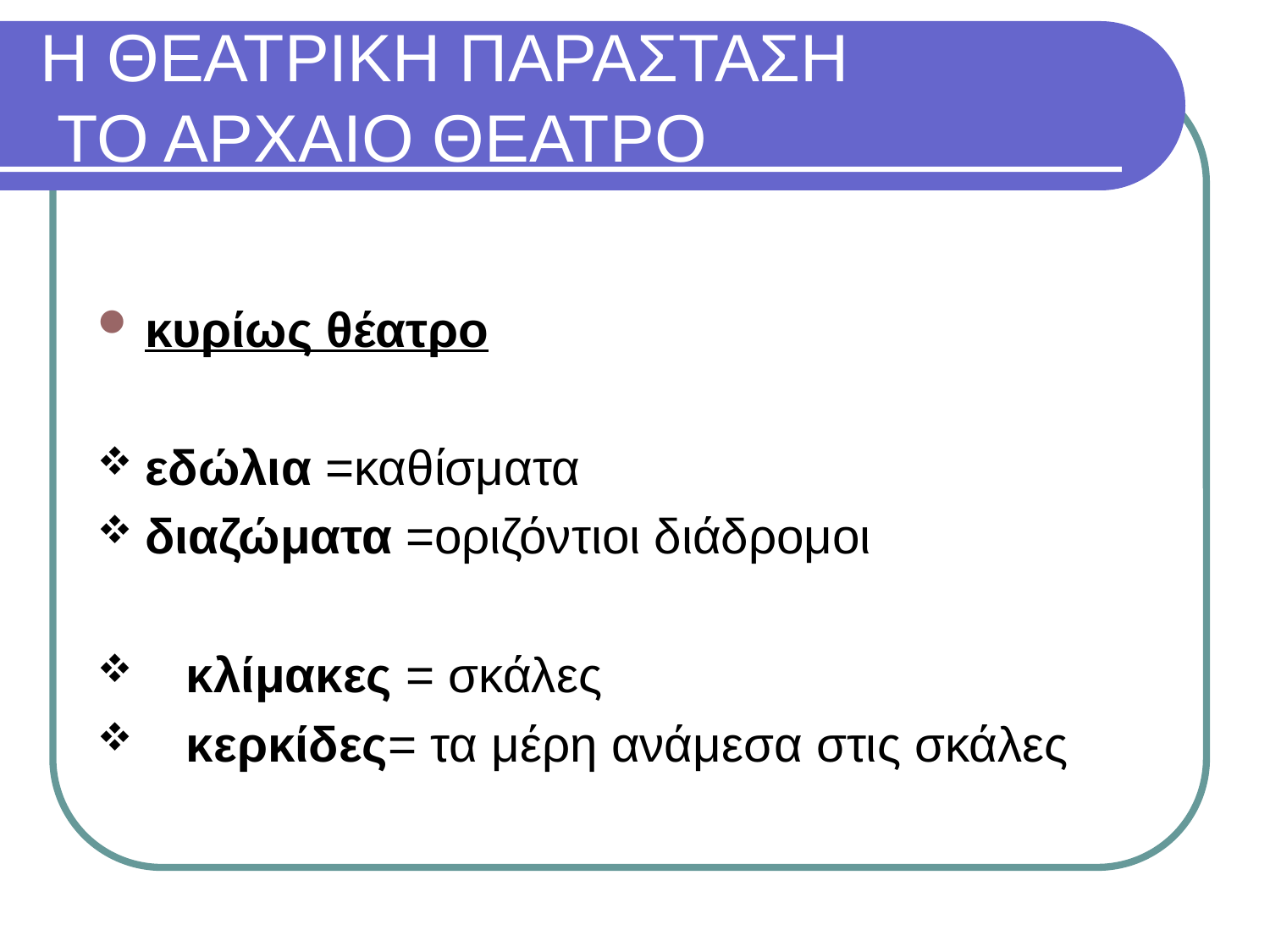

# Η ΘΕΑΤΡΙΚΗ ΠΑΡΑΣΤΑΣΗ ΤΟ ΑΡΧΑΙΟ ΘΕΑΤΡΟ

κυρίως θέατρο

εδώλια =καθίσματα
διαζώματα =οριζόντιοι διάδρομοι

   κλίμακες = σκάλες
   κερκίδες= τα μέρη ανάμεσα στις σκάλες